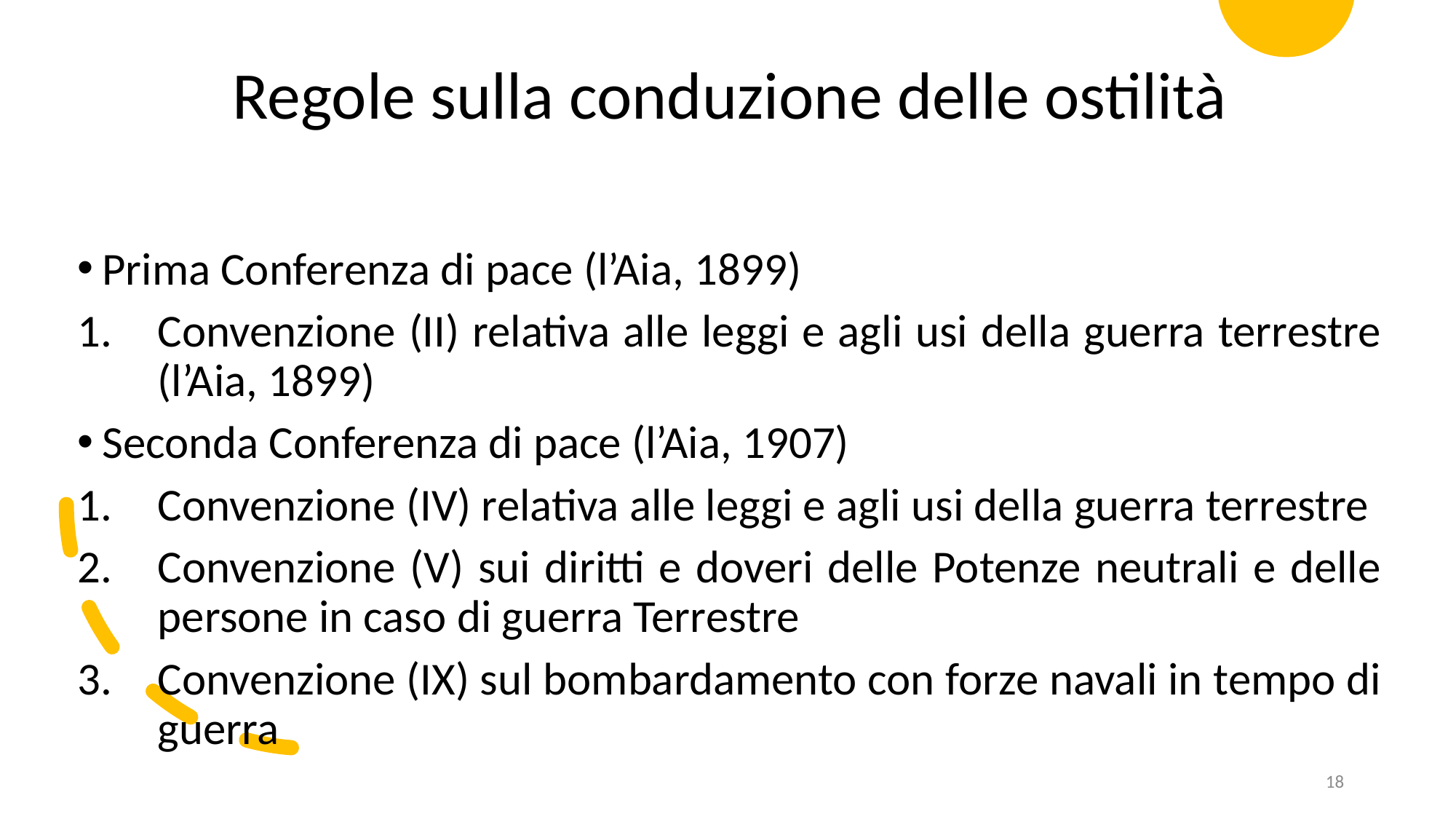

Regole sulla conduzione delle ostilità

Prima Conferenza di pace (l’Aia, 1899)
Convenzione (II) relativa alle leggi e agli usi della guerra terrestre (l’Aia, 1899)
Seconda Conferenza di pace (l’Aia, 1907)
Convenzione (IV) relativa alle leggi e agli usi della guerra terrestre
Convenzione (V) sui diritti e doveri delle Potenze neutrali e delle persone in caso di guerra Terrestre
Convenzione (IX) sul bombardamento con forze navali in tempo di guerra

18